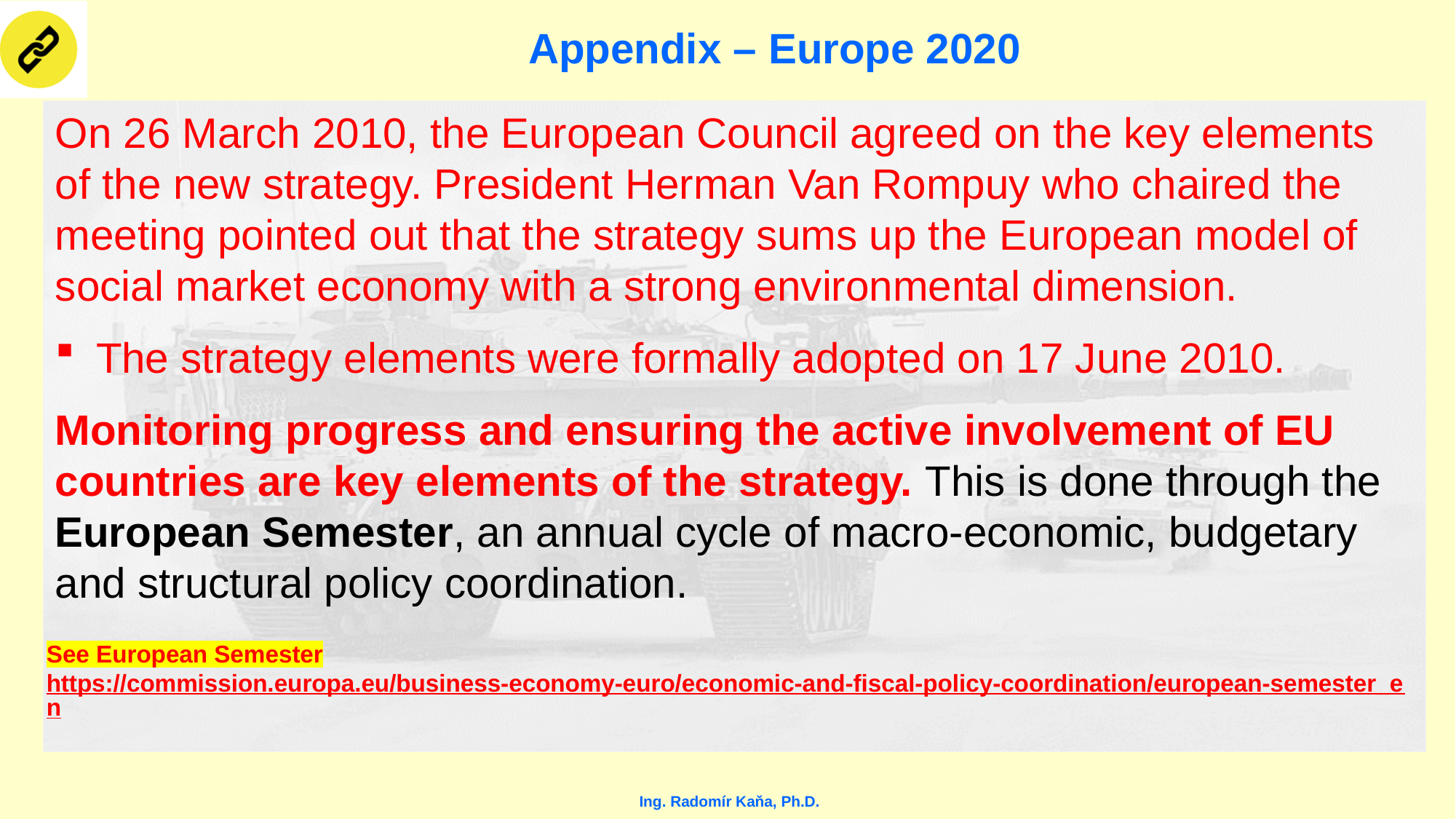

# Appendix – Europe 2020
On 26 March 2010, the European Council agreed on the key elements of the new strategy. President Herman Van Rompuy who chaired the meeting pointed out that the strategy sums up the European model of social market economy with a strong environmental dimension.
The strategy elements were formally adopted on 17 June 2010.
Monitoring progress and ensuring the active involvement of EU countries are key elements of the strategy. This is done through the European Semester, an annual cycle of macro-economic, budgetary and structural policy coordination.

See European Semester
https://commission.europa.eu/business-economy-euro/economic-and-fiscal-policy-coordination/european-semester_en